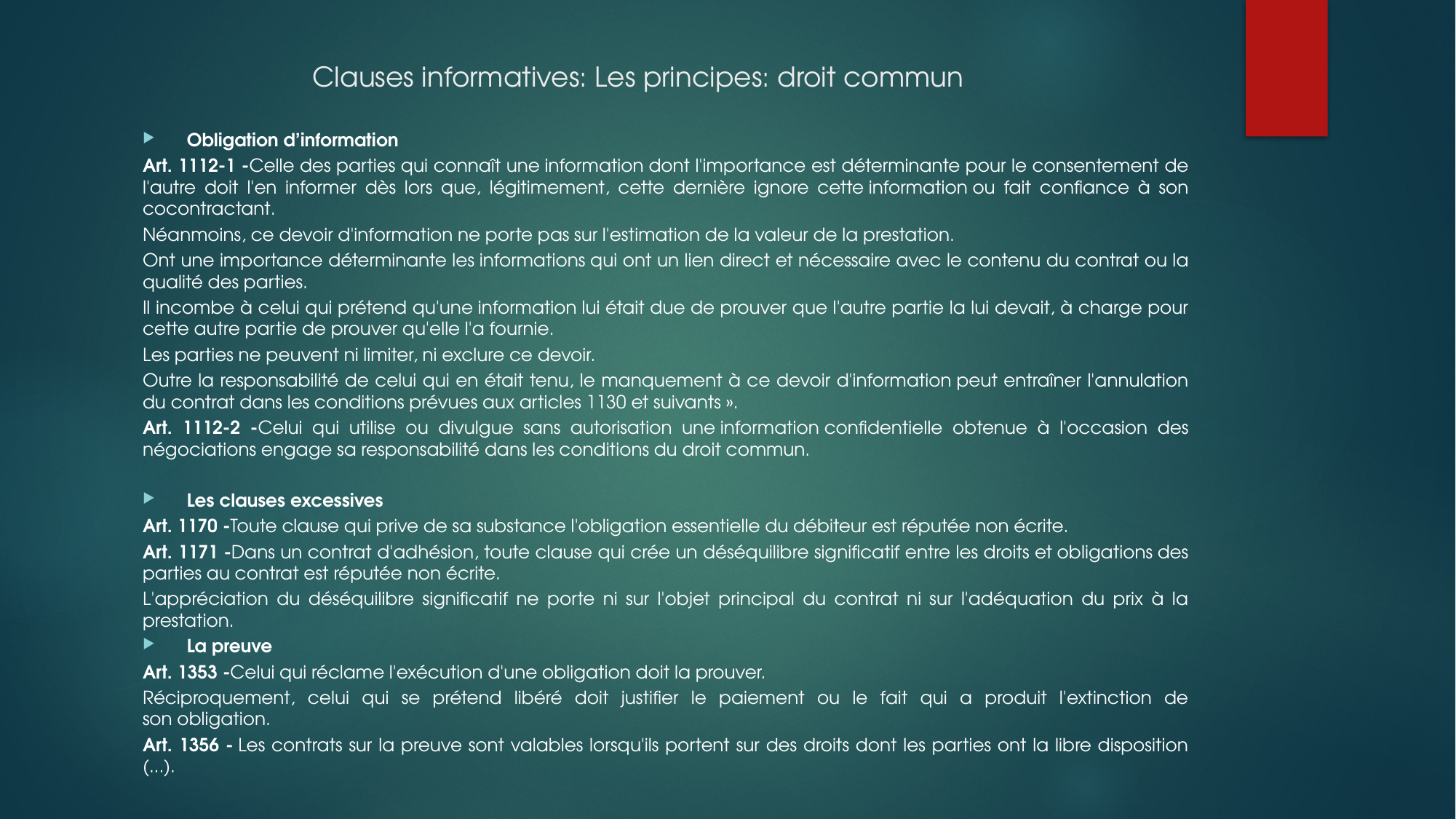

# Clauses informatives: Les principes: droit commun

Obligation d’information
Art. 1112-1 -Celle des parties qui connaît une information dont l'importance est déterminante pour le consentement de l'autre doit l'en informer dès lors que, légitimement, cette dernière ignore cette information ou fait confiance à son cocontractant.
Néanmoins, ce devoir d'information ne porte pas sur l'estimation de la valeur de la prestation.
Ont une importance déterminante les informations qui ont un lien direct et nécessaire avec le contenu du contrat ou la qualité des parties.
Il incombe à celui qui prétend qu'une information lui était due de prouver que l'autre partie la lui devait, à charge pour cette autre partie de prouver qu'elle l'a fournie.
Les parties ne peuvent ni limiter, ni exclure ce devoir.
Outre la responsabilité de celui qui en était tenu, le manquement à ce devoir d'information peut entraîner l'annulation du contrat dans les conditions prévues aux articles 1130 et suivants ».
Art. 1112-2 -Celui qui utilise ou divulgue sans autorisation une information confidentielle obtenue à l'occasion des négociations engage sa responsabilité dans les conditions du droit commun.

Les clauses excessives
Art. 1170 -Toute clause qui prive de sa substance l'obligation essentielle du débiteur est réputée non écrite.
Art. 1171 -Dans un contrat d'adhésion, toute clause qui crée un déséquilibre significatif entre les droits et obligations des parties au contrat est réputée non écrite.
L'appréciation du déséquilibre significatif ne porte ni sur l'objet principal du contrat ni sur l'adéquation du prix à la prestation.
La preuve
Art. 1353 -Celui qui réclame l'exécution d'une obligation doit la prouver.
Réciproquement, celui qui se prétend libéré doit justifier le paiement ou le fait qui a produit l'extinction de son obligation.
Art. 1356 - Les contrats sur la preuve sont valables lorsqu'ils portent sur des droits dont les parties ont la libre disposition (...).